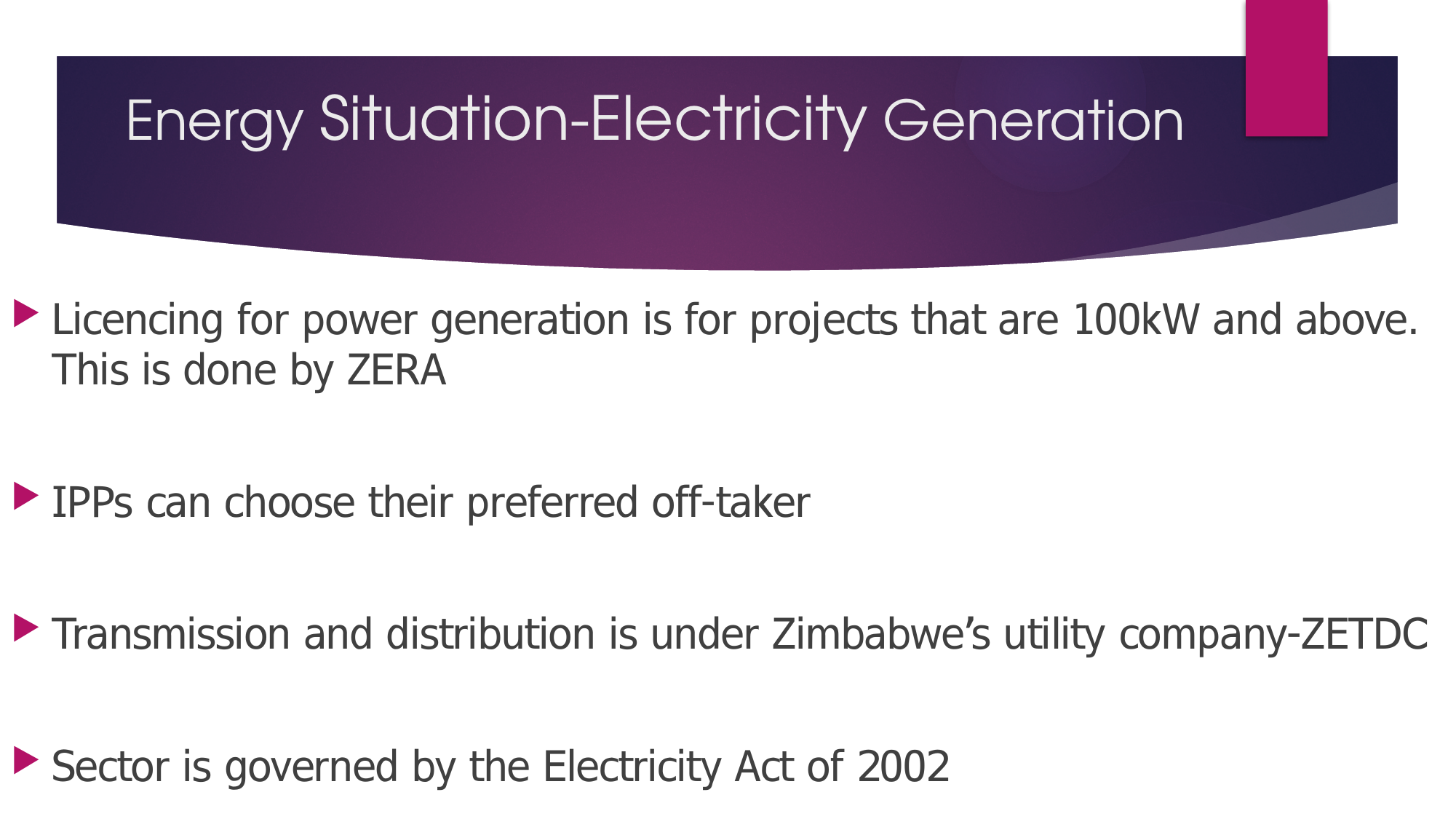

# Energy Situation-Electricity Generation
Licencing for power generation is for projects that are 100kW and above. This is done by ZERA

IPPs can choose their preferred off-taker

Transmission and distribution is under Zimbabwe’s utility company-ZETDC

Sector is governed by the Electricity Act of 2002